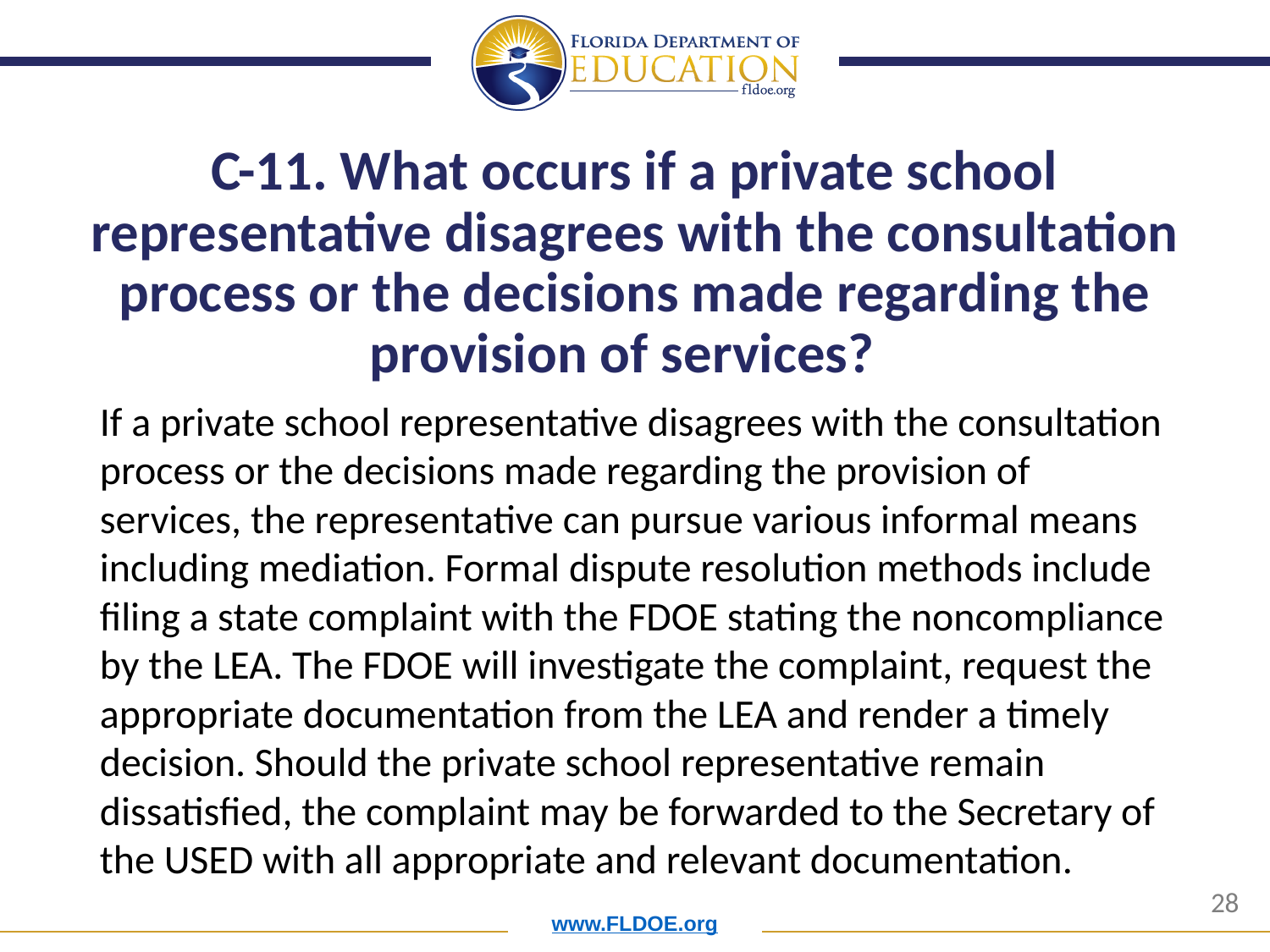

# C-11. What occurs if a private school representative disagrees with the consultation process or the decisions made regarding the provision of services?
If a private school representative disagrees with the consultation process or the decisions made regarding the provision of services, the representative can pursue various informal means including mediation. Formal dispute resolution methods include filing a state complaint with the FDOE stating the noncompliance by the LEA. The FDOE will investigate the complaint, request the appropriate documentation from the LEA and render a timely decision. Should the private school representative remain dissatisfied, the complaint may be forwarded to the Secretary of the USED with all appropriate and relevant documentation.